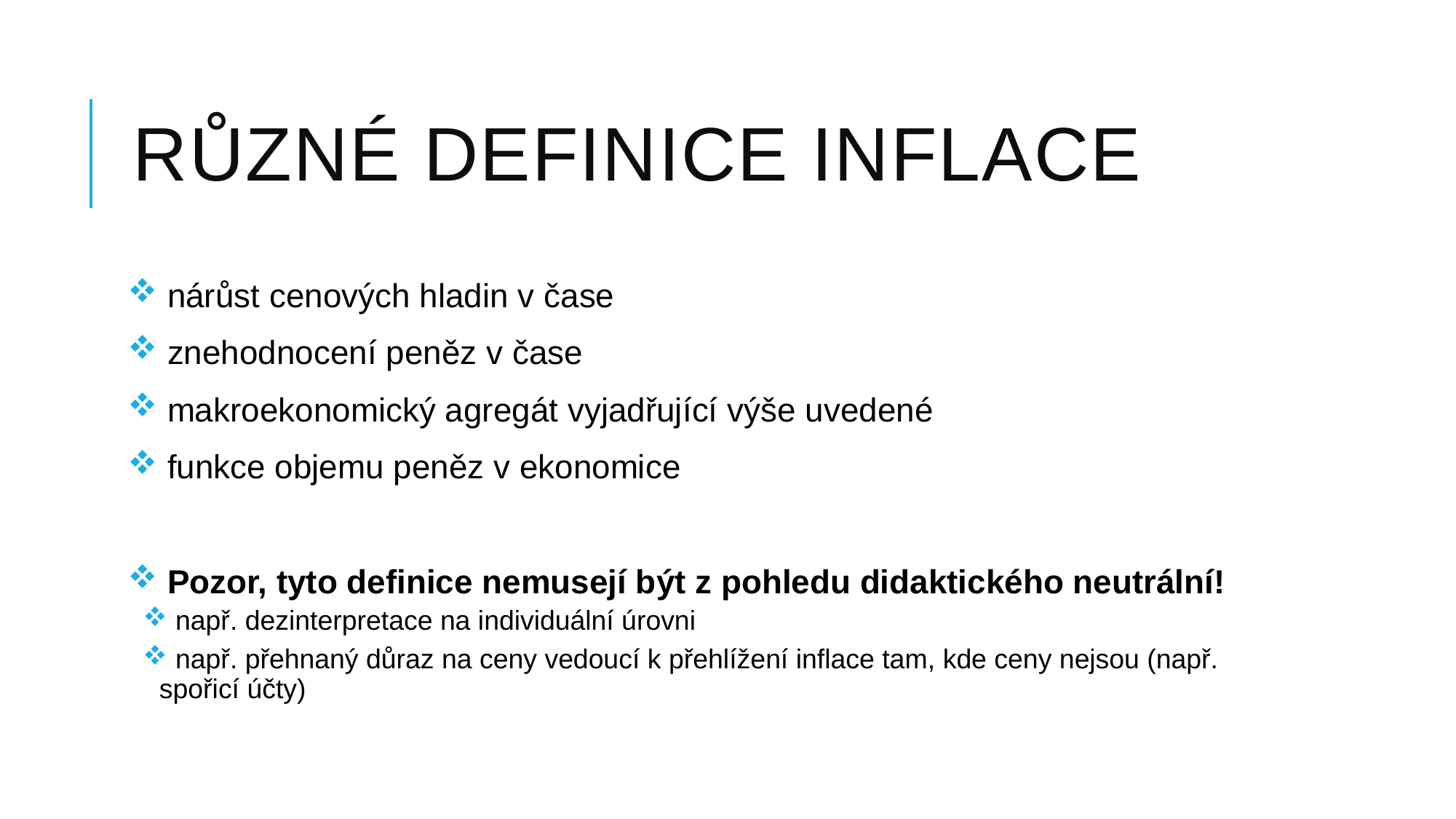

# Různé definice inflace
 nárůst cenových hladin v čase
 znehodnocení peněz v čase
 makroekonomický agregát vyjadřující výše uvedené
 funkce objemu peněz v ekonomice

 Pozor, tyto definice nemusejí být z pohledu didaktického neutrální!
 např. dezinterpretace na individuální úrovni
 např. přehnaný důraz na ceny vedoucí k přehlížení inflace tam, kde ceny nejsou (např. spořicí účty)